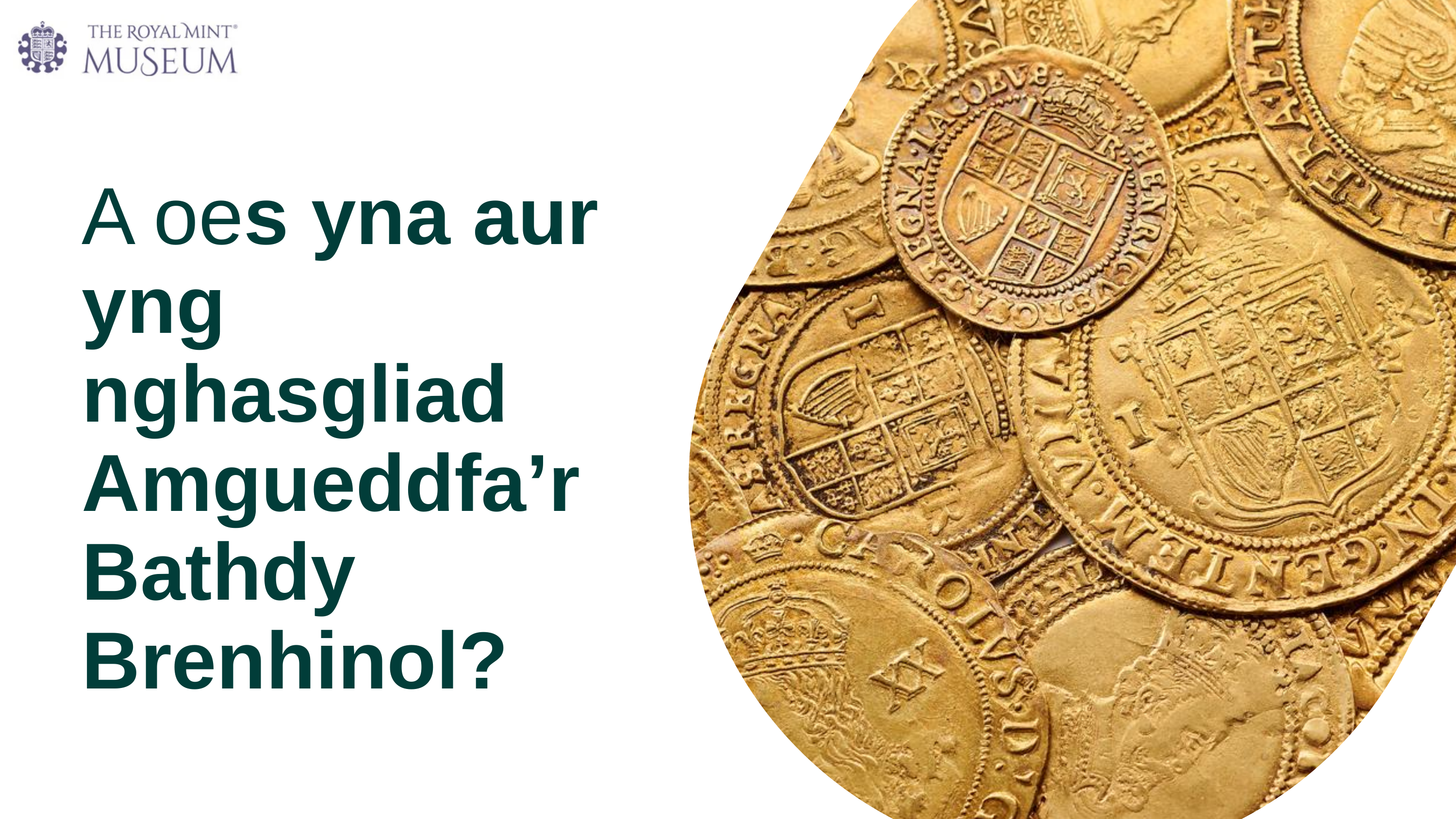

A oes yna aur yng nghasgliad Amgueddfa’r Bathdy Brenhinol?